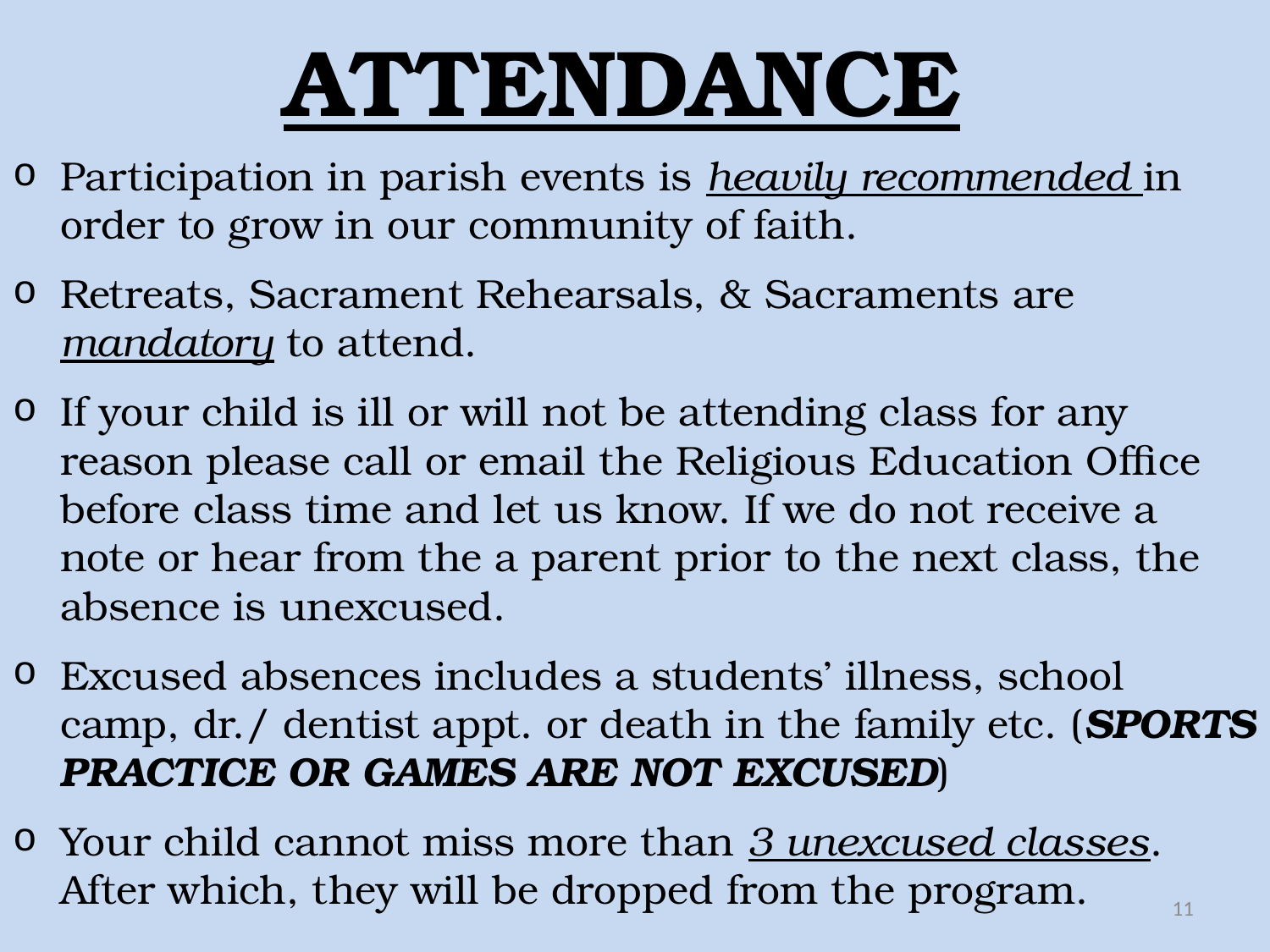

# ATTENDANCE
Participation in parish events is heavily recommended in order to grow in our community of faith.

Retreats, Sacrament Rehearsals, & Sacraments are mandatory to attend.

If your child is ill or will not be attending class for any reason please call or email the Religious Education Office before class time and let us know. If we do not receive a note or hear from the a parent prior to the next class, the absence is unexcused.

Excused absences includes a students’ illness, school camp, dr./ dentist appt. or death in the family etc. (SPORTS PRACTICE OR GAMES ARE NOT EXCUSED)

Your child cannot miss more than 3 unexcused classes. After which, they will be dropped from the program.

11